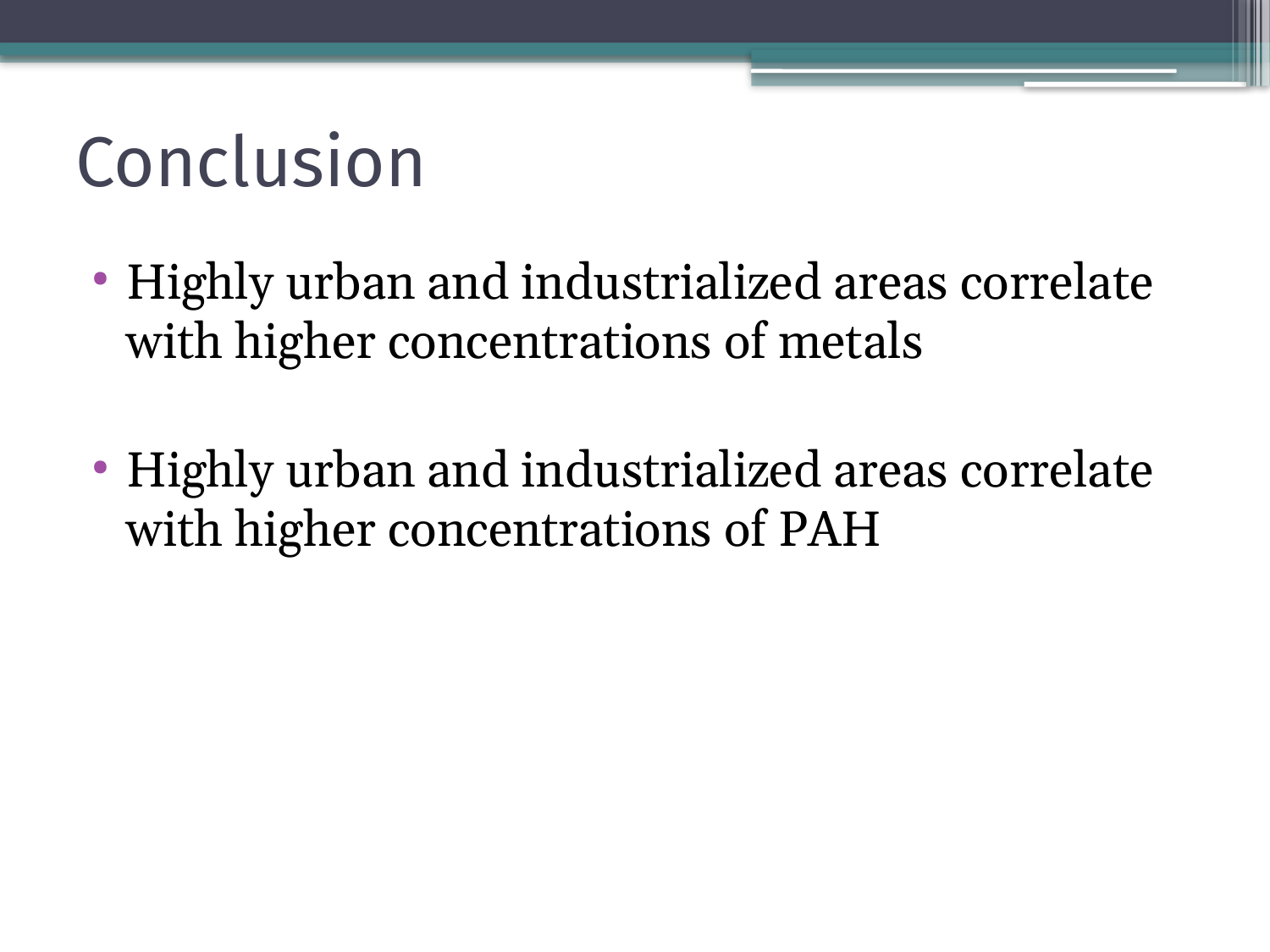

# Conclusion
Highly urban and industrialized areas correlate with higher concentrations of metals

Highly urban and industrialized areas correlate with higher concentrations of PAH